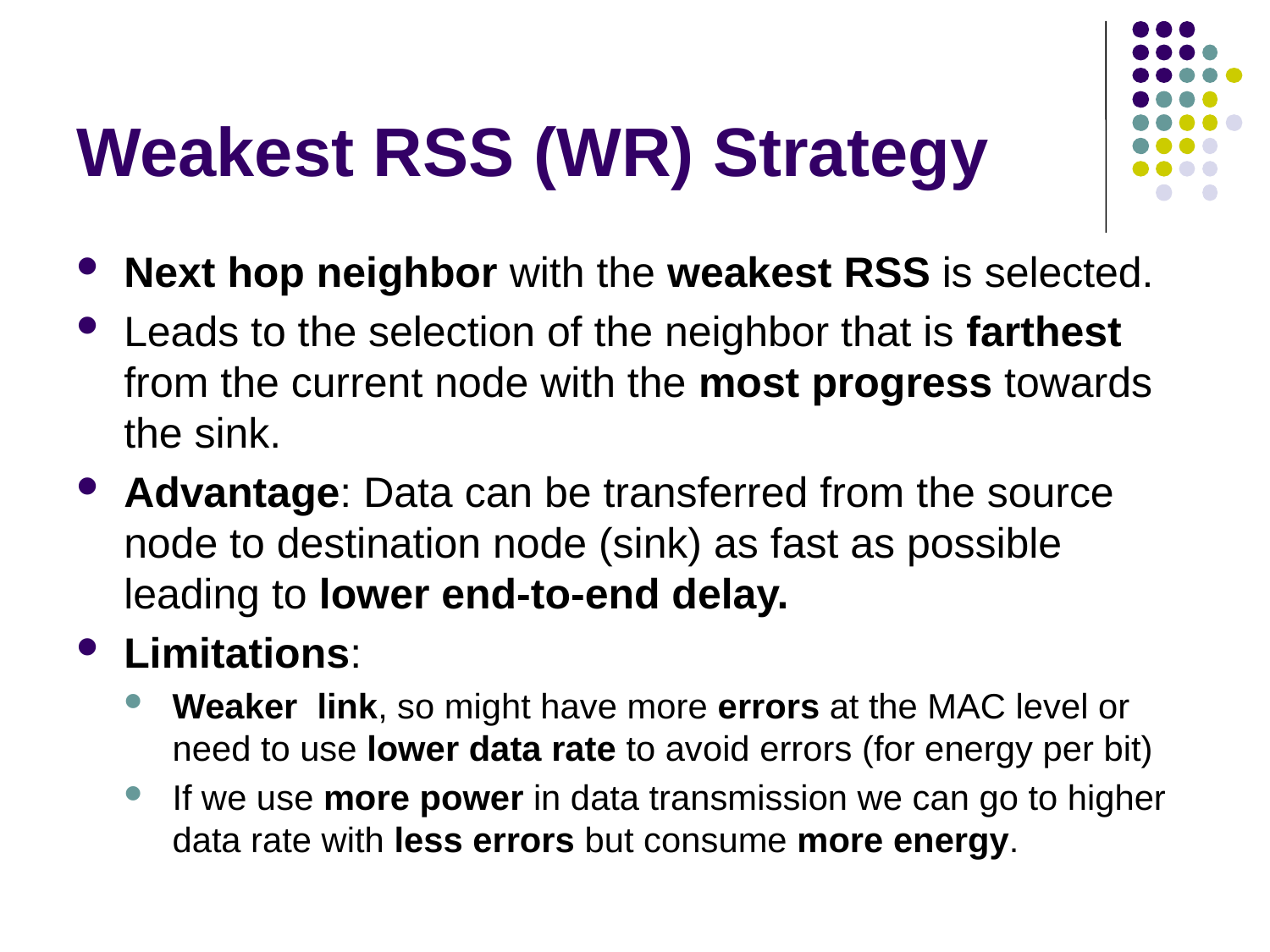

# Weakest RSS (WR) Strategy
Next hop neighbor with the weakest RSS is selected.
Leads to the selection of the neighbor that is farthest from the current node with the most progress towards the sink.
Advantage: Data can be transferred from the source node to destination node (sink) as fast as possible leading to lower end-to-end delay.
Limitations:
Weaker  link, so might have more errors at the MAC level or need to use lower data rate to avoid errors (for energy per bit)
If we use more power in data transmission we can go to higher data rate with less errors but consume more energy.